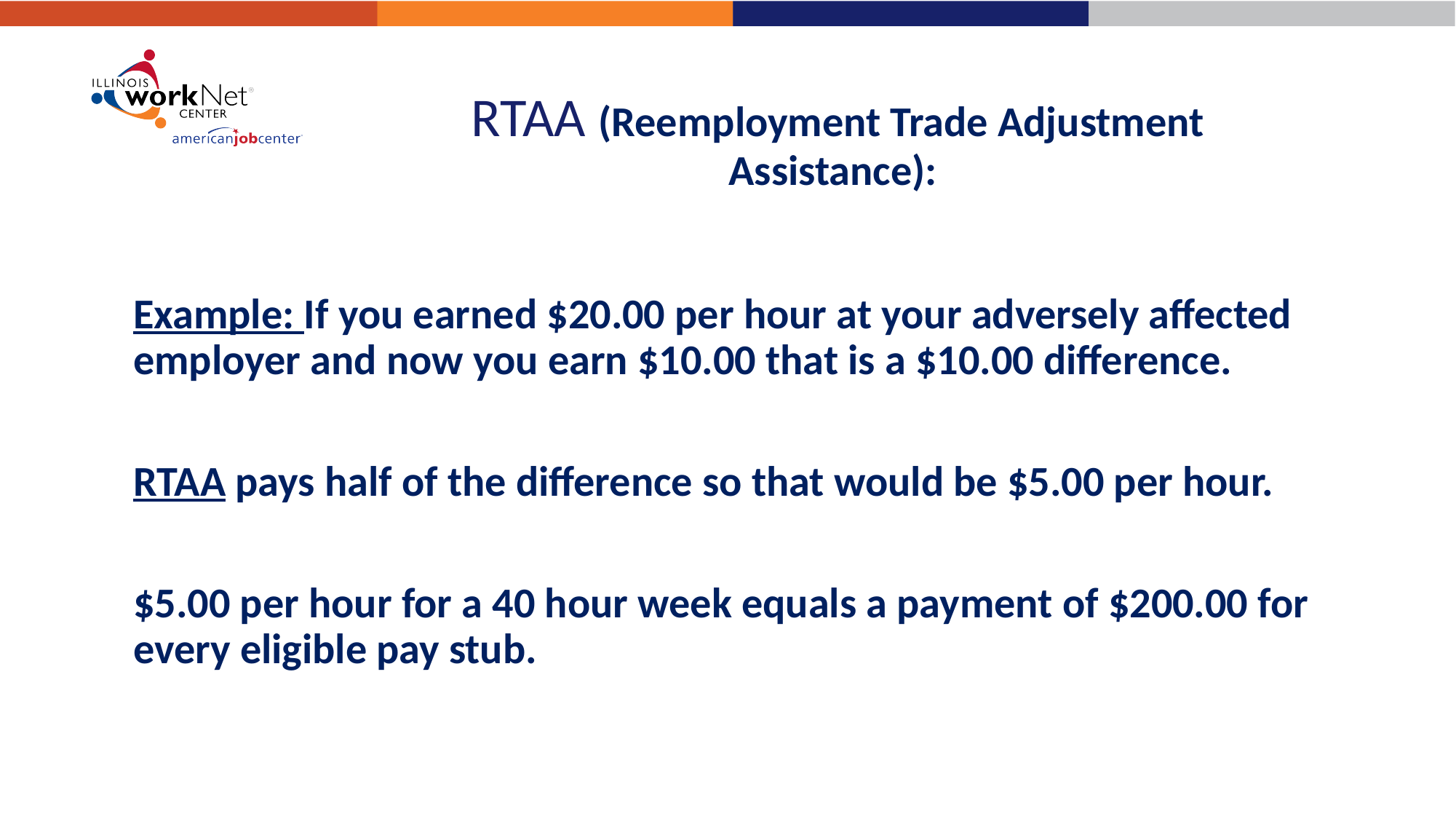

# RTAA (Reemployment Trade Adjustment Assistance):

Example: If you earned $20.00 per hour at your adversely affected employer and now you earn $10.00 that is a $10.00 difference.

RTAA pays half of the difference so that would be $5.00 per hour.

$5.00 per hour for a 40 hour week equals a payment of $200.00 for every eligible pay stub.